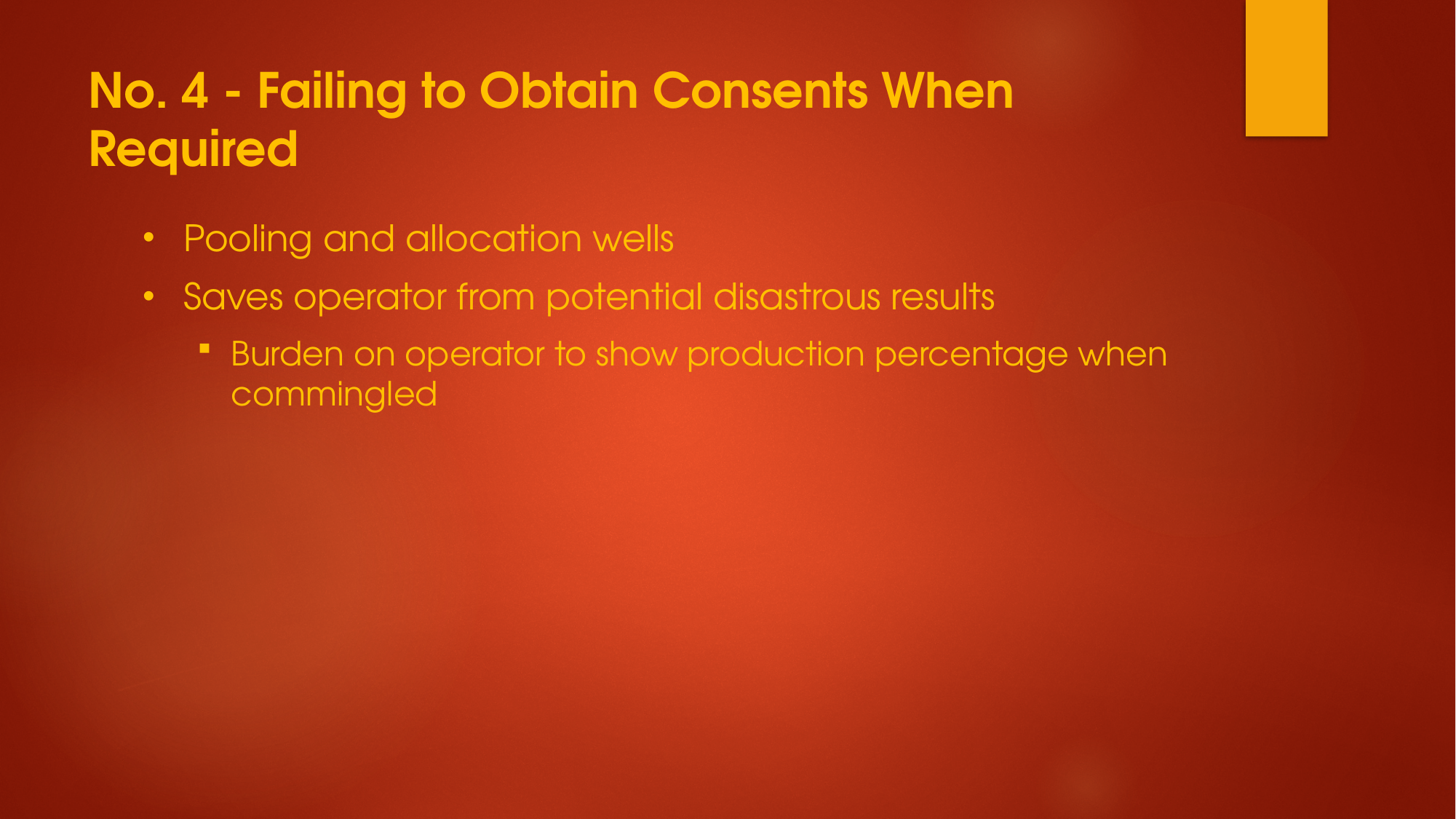

# No. 4 - Failing to Obtain Consents When Required
Pooling and allocation wells
Saves operator from potential disastrous results
Burden on operator to show production percentage when commingled